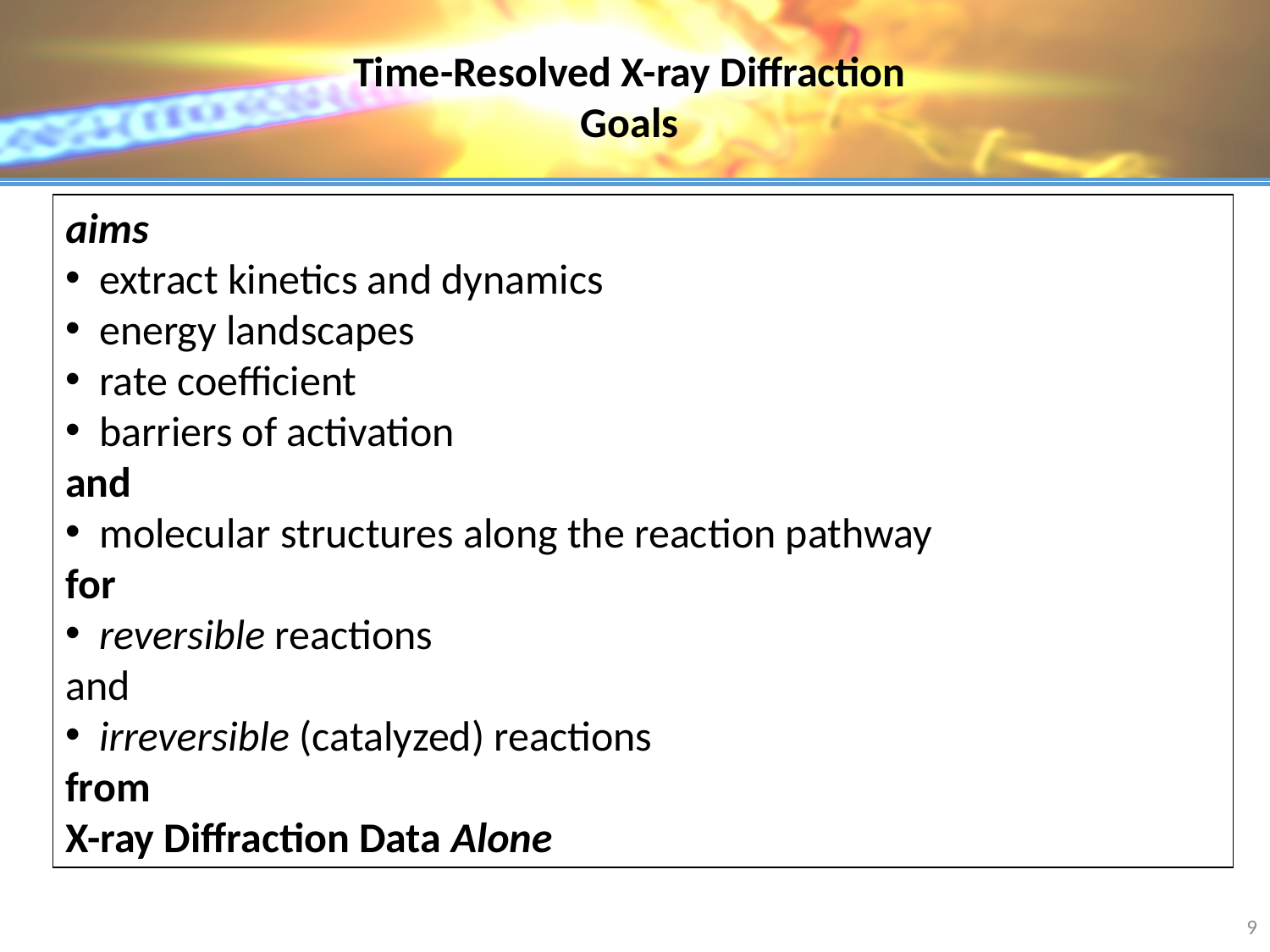

Time-Resolved X-ray Diffraction
Goals
aims
  extract kinetics and dynamics
  energy landscapes
  rate coefficient
  barriers of activation
and
  molecular structures along the reaction pathway
for
  reversible reactions
and
  irreversible (catalyzed) reactions
from
X-ray Diffraction Data Alone
9